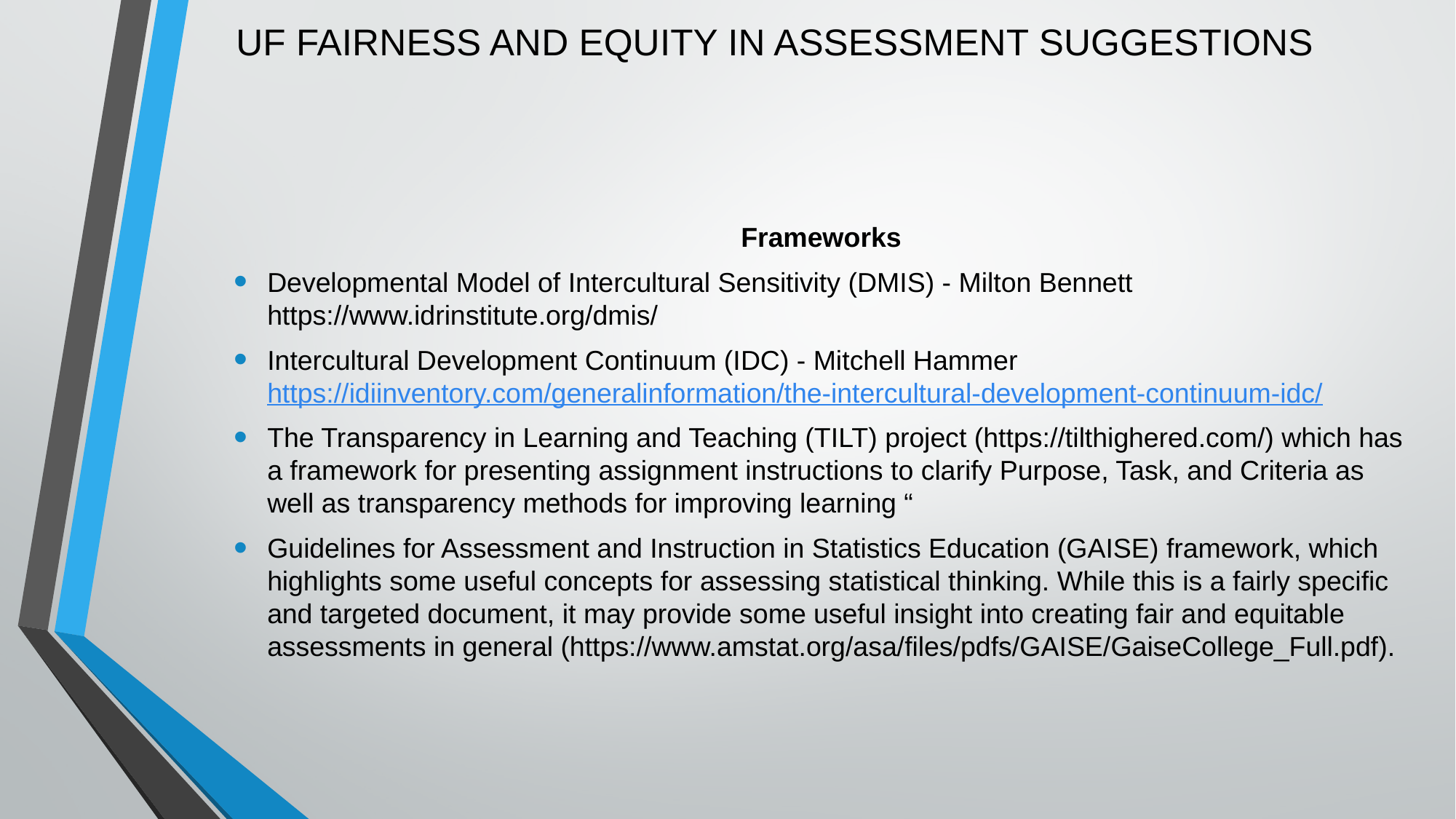

# UF FAIRNESS AND EQUITY IN ASSESSMENT SUGGESTIONS

Frameworks
Developmental Model of Intercultural Sensitivity (DMIS) - Milton Bennett https://www.idrinstitute.org/dmis/
Intercultural Development Continuum (IDC) - Mitchell Hammer https://idiinventory.com/generalinformation/the-intercultural-development-continuum-idc/
The Transparency in Learning and Teaching (TILT) project (https://tilthighered.com/) which has a framework for presenting assignment instructions to clarify Purpose, Task, and Criteria as well as transparency methods for improving learning “
Guidelines for Assessment and Instruction in Statistics Education (GAISE) framework, which highlights some useful concepts for assessing statistical thinking. While this is a fairly specific and targeted document, it may provide some useful insight into creating fair and equitable assessments in general (https://www.amstat.org/asa/files/pdfs/GAISE/GaiseCollege_Full.pdf).